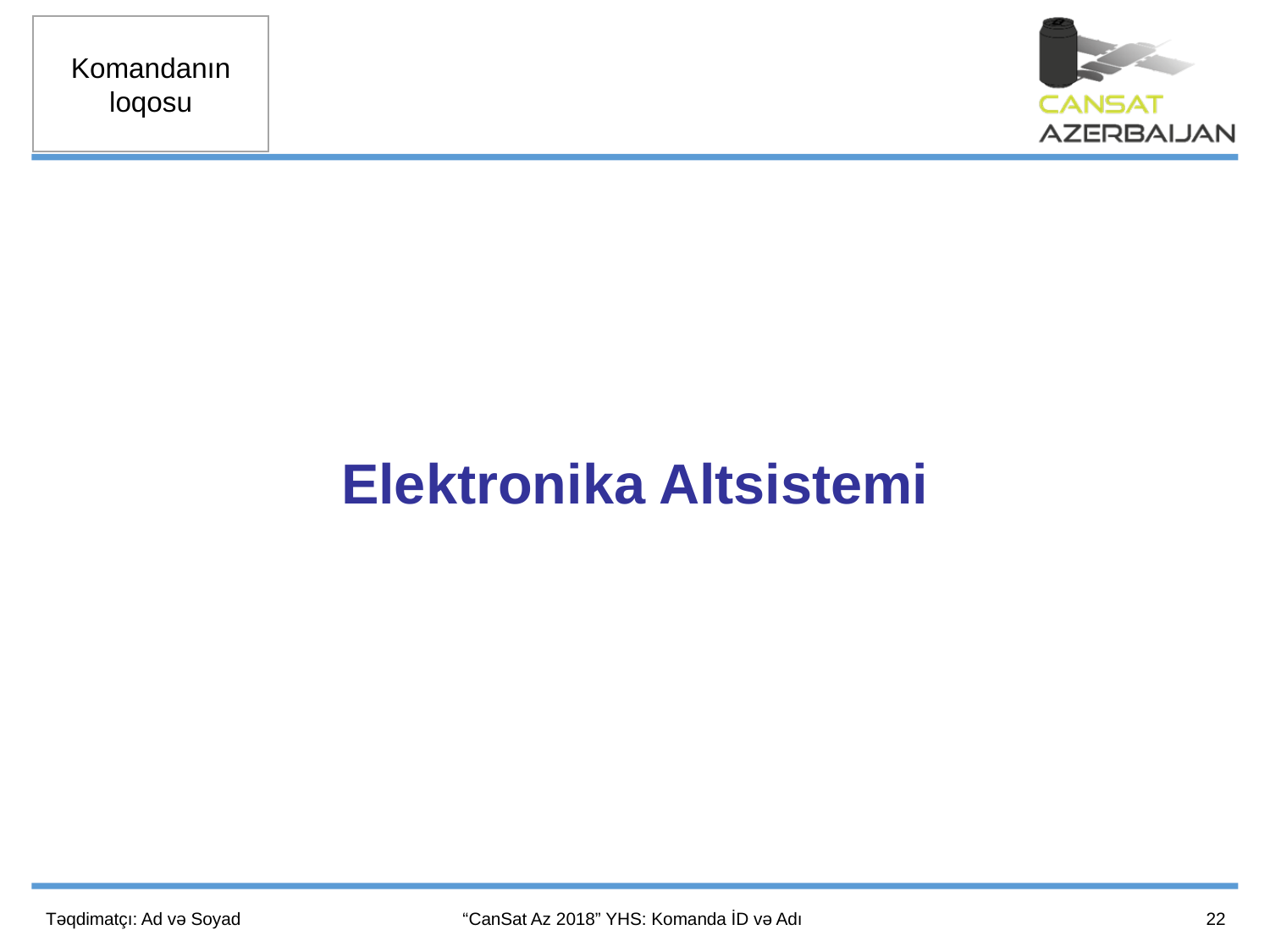

Elektronika Altsistemi
22
Təqdimatçı: Ad və Soyad
“CanSat Az 2018” YHS: Komanda İD və Adı